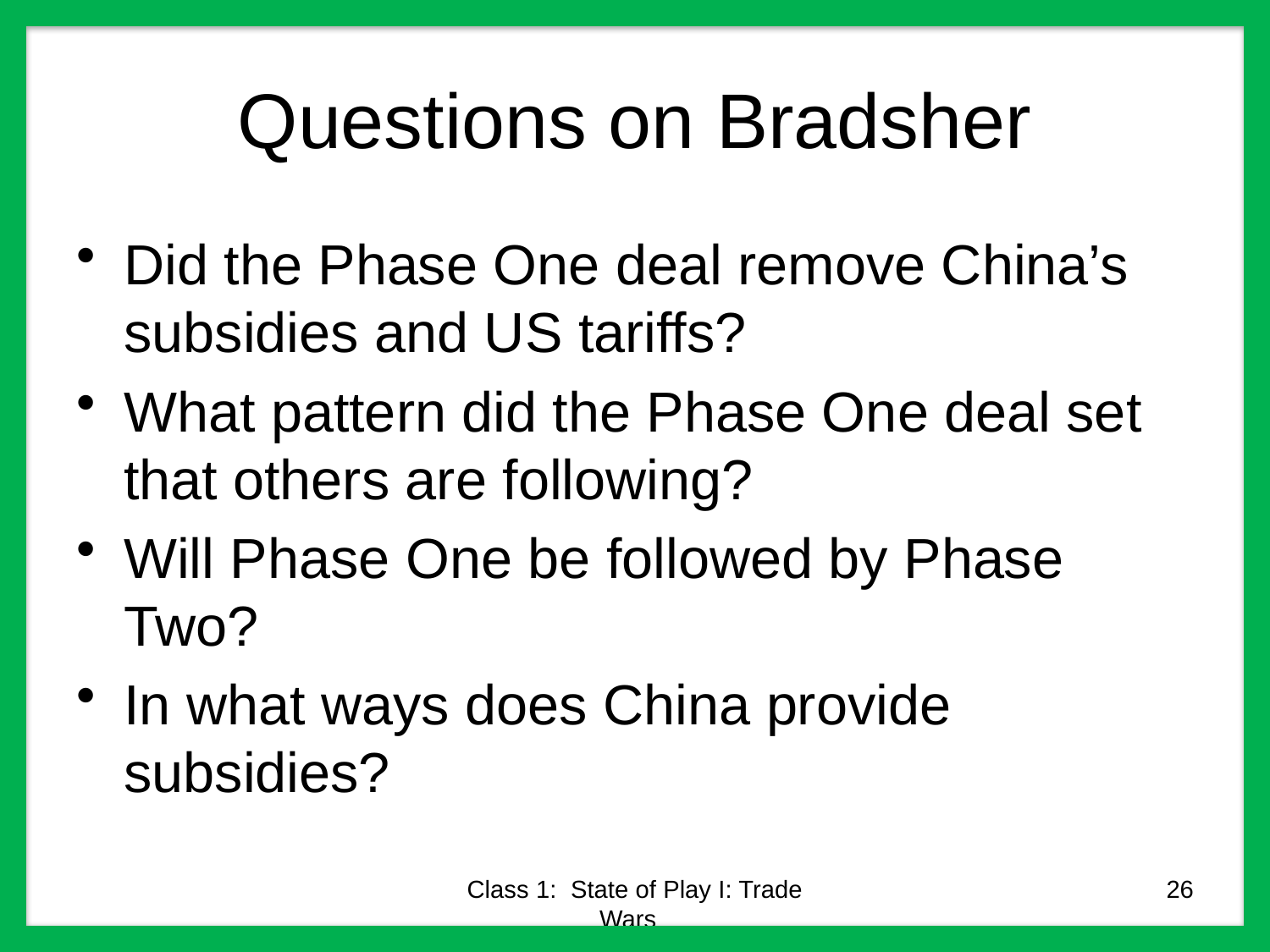

# Questions on Bradsher
Did the Phase One deal remove China’s subsidies and US tariffs?
What pattern did the Phase One deal set that others are following?
Will Phase One be followed by Phase Two?
In what ways does China provide subsidies?
Class 1:  State of Play I: Trade Wars
26